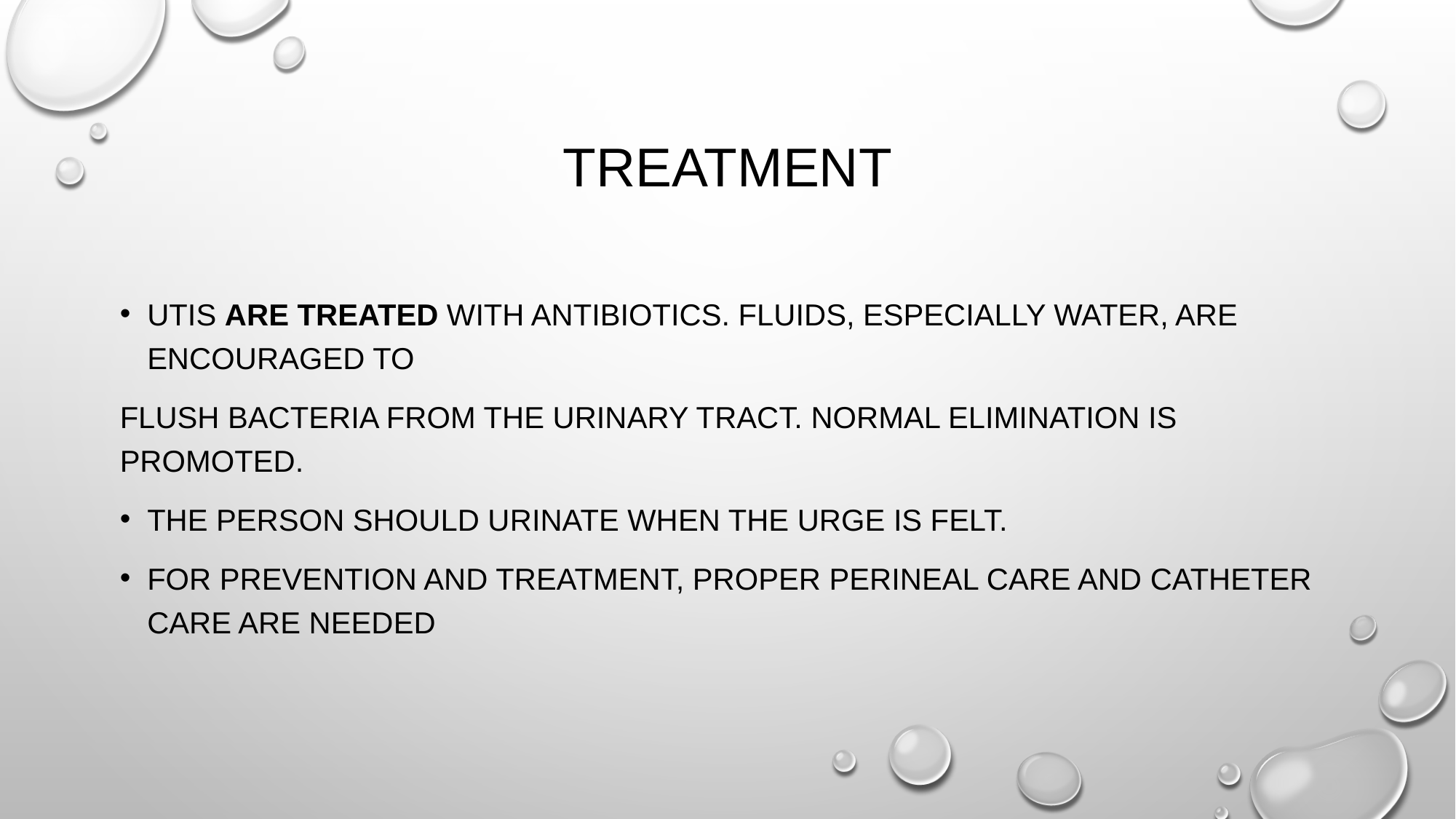

# treatment
UTIs are treated with antibiotics. Fluids, especially water, are encouraged to
flush bacteria from the urinary tract. Normal elimination is promoted.
The person should urinate when the urge is felt.
For prevention and treatment, proper perineal care and catheter care are needed